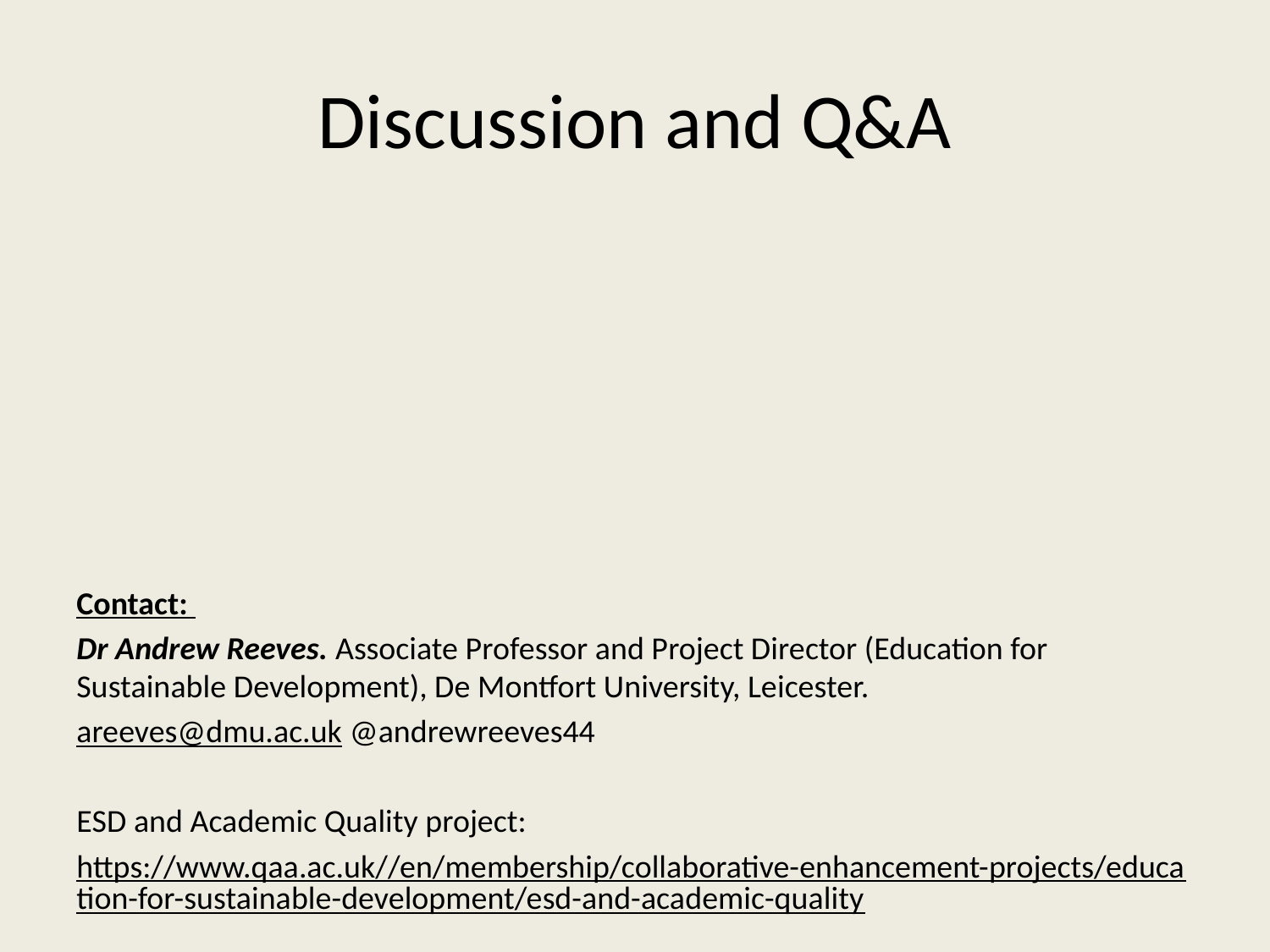

# Discussion and Q&A
Contact:
Dr Andrew Reeves. Associate Professor and Project Director (Education for Sustainable Development), De Montfort University, Leicester.
areeves@dmu.ac.uk @andrewreeves44

ESD and Academic Quality project:
https://www.qaa.ac.uk//en/membership/collaborative-enhancement-projects/education-for-sustainable-development/esd-and-academic-quality